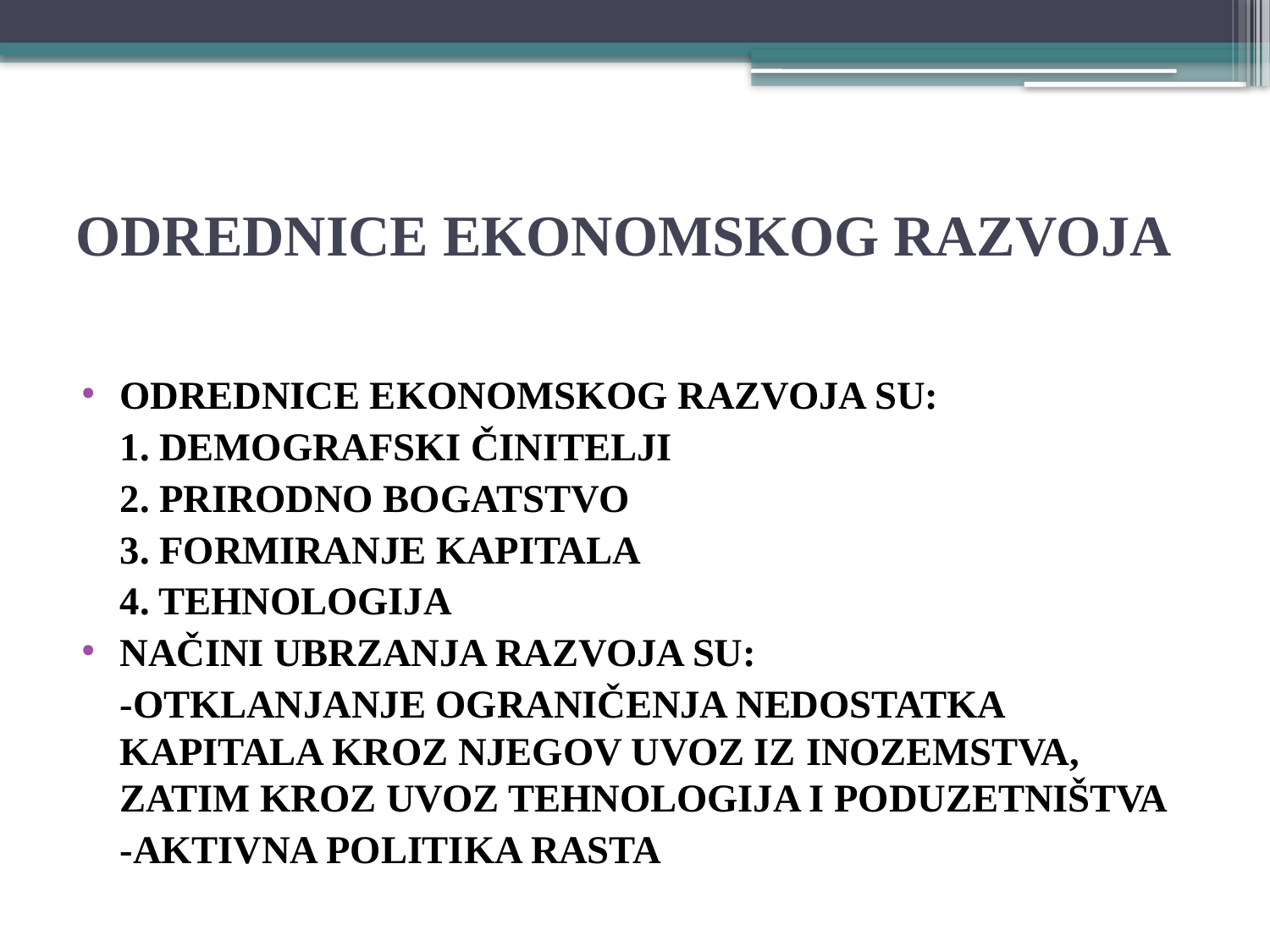

# ODREDNICE EKONOMSKOG RAZVOJA

ODREDNICE EKONOMSKOG RAZVOJA SU:
	1. demografski činitelji
	2. prirodno bogatstvo
	3. formiranje kapitala
	4. tehnologija
NAČINI UBRZANJA RAZVOJA SU:
	-Otklanjanje ograničenja nedostatka kapitala kroz njegov uvoz iz inozemstva, zatim kroz uvoz tehnologija i poduzetništva
	-Aktivna politika rasta